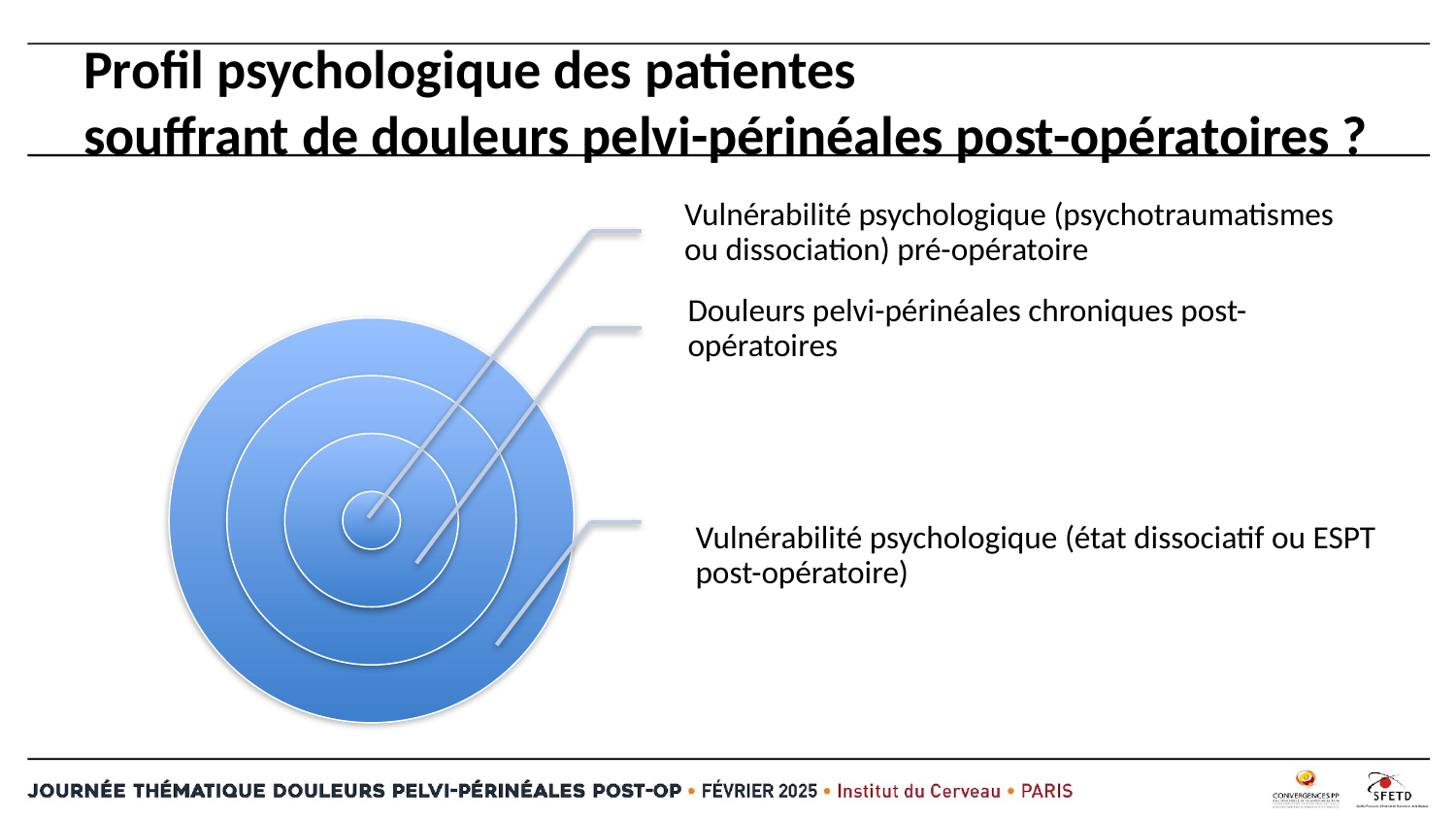

# Profil psychologique des patientes souffrant de douleurs pelvi-périnéales post-opératoires ?

Vulnérabilité psychologique (psychotraumatismes ou dissociation) pré-opératoire

Douleurs pelvi-périnéales chroniques post-opératoires

Vulnérabilité psychologique (état dissociatif ou ESPT post-opératoire)